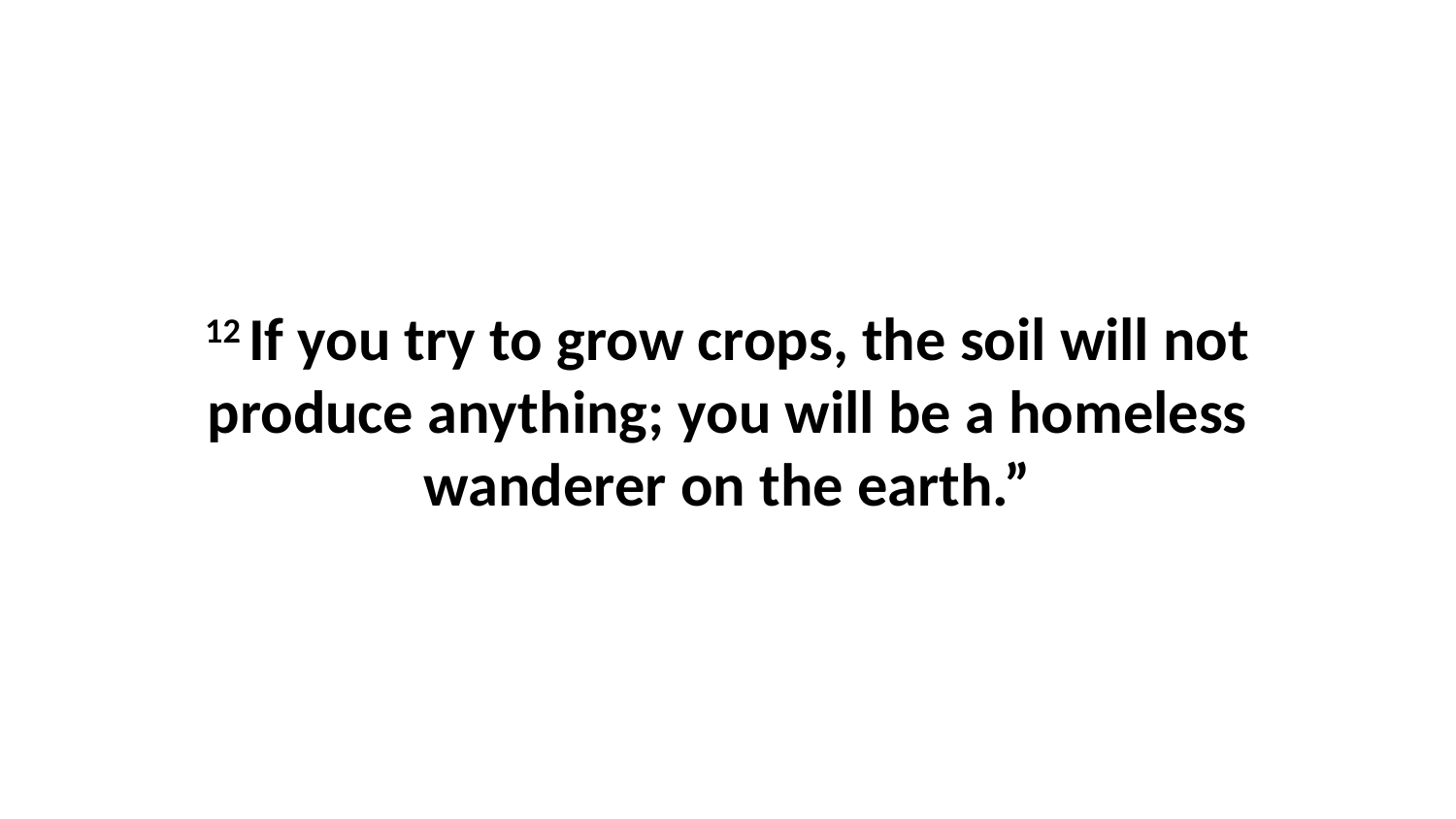

12 If you try to grow crops, the soil will not produce anything; you will be a homeless wanderer on the earth.”